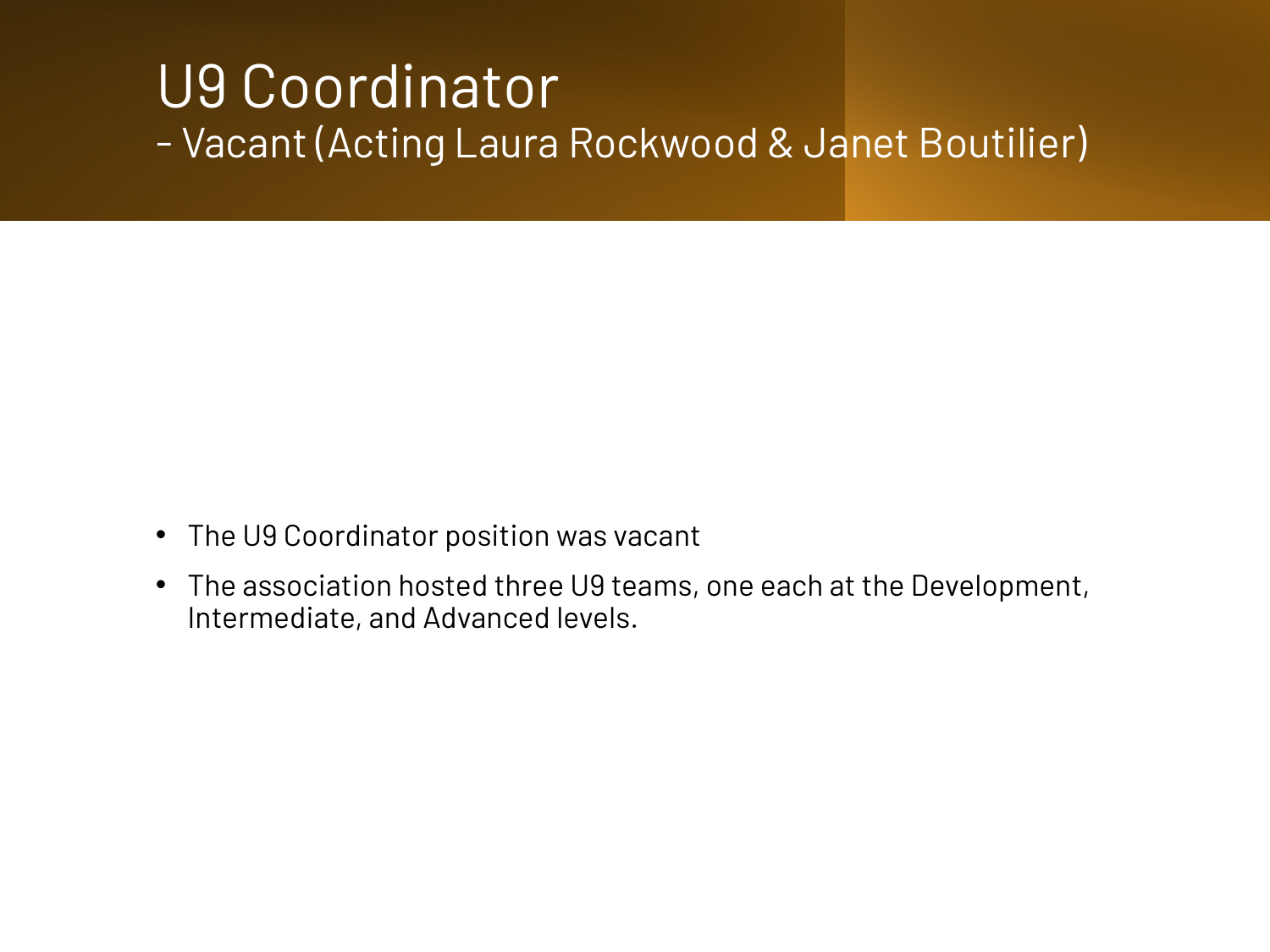

U9 Coordinator
- Vacant (Acting Laura Rockwood & Janet Boutilier)
The U9 Coordinator position was vacant
The association hosted three U9 teams, one each at the Development, Intermediate, and Advanced levels.